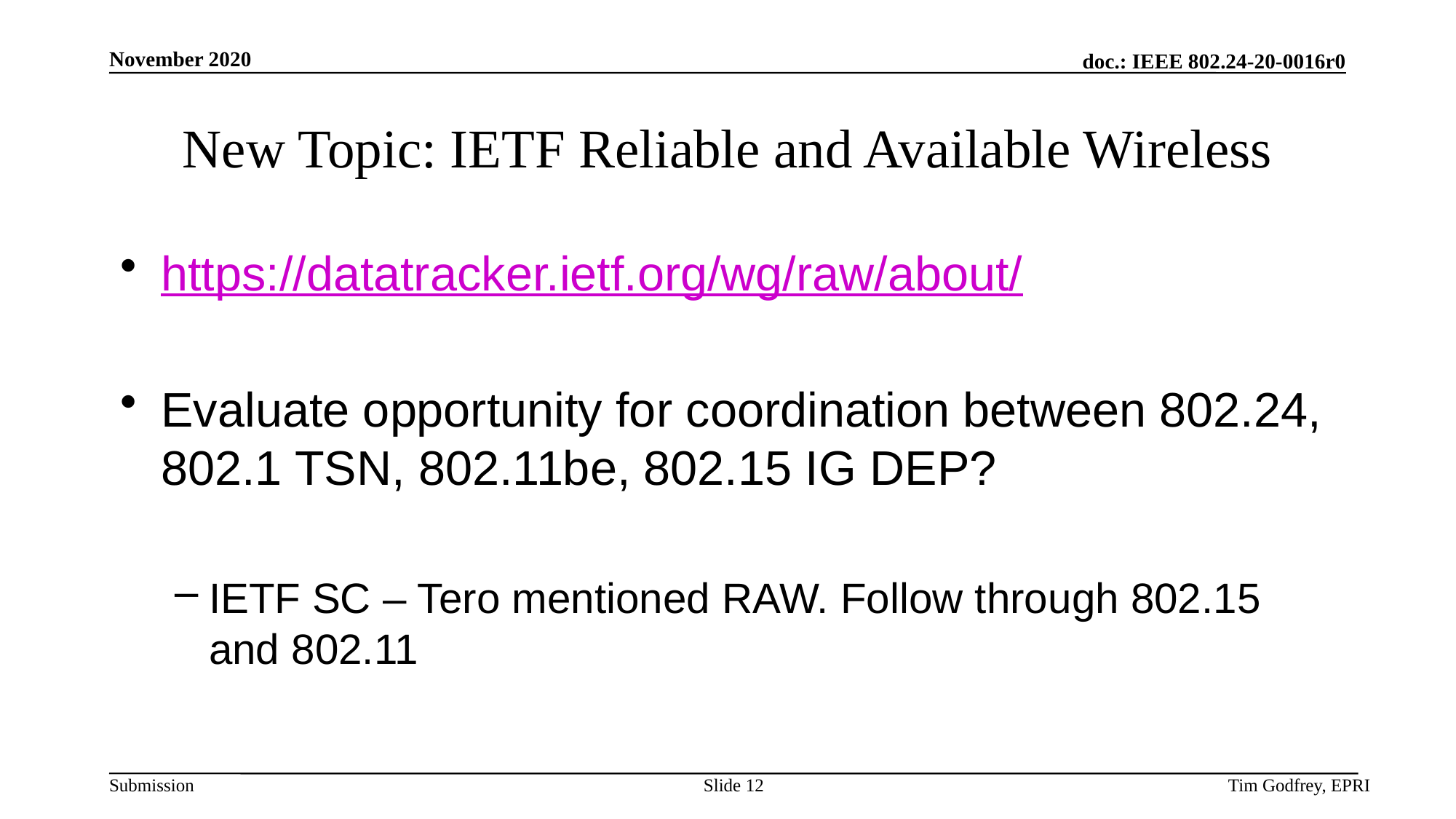

# New Topic: IETF Reliable and Available Wireless
https://datatracker.ietf.org/wg/raw/about/

Evaluate opportunity for coordination between 802.24, 802.1 TSN, 802.11be, 802.15 IG DEP?

IETF SC – Tero mentioned RAW. Follow through 802.15 and 802.11

Slide 12
Tim Godfrey, EPRI